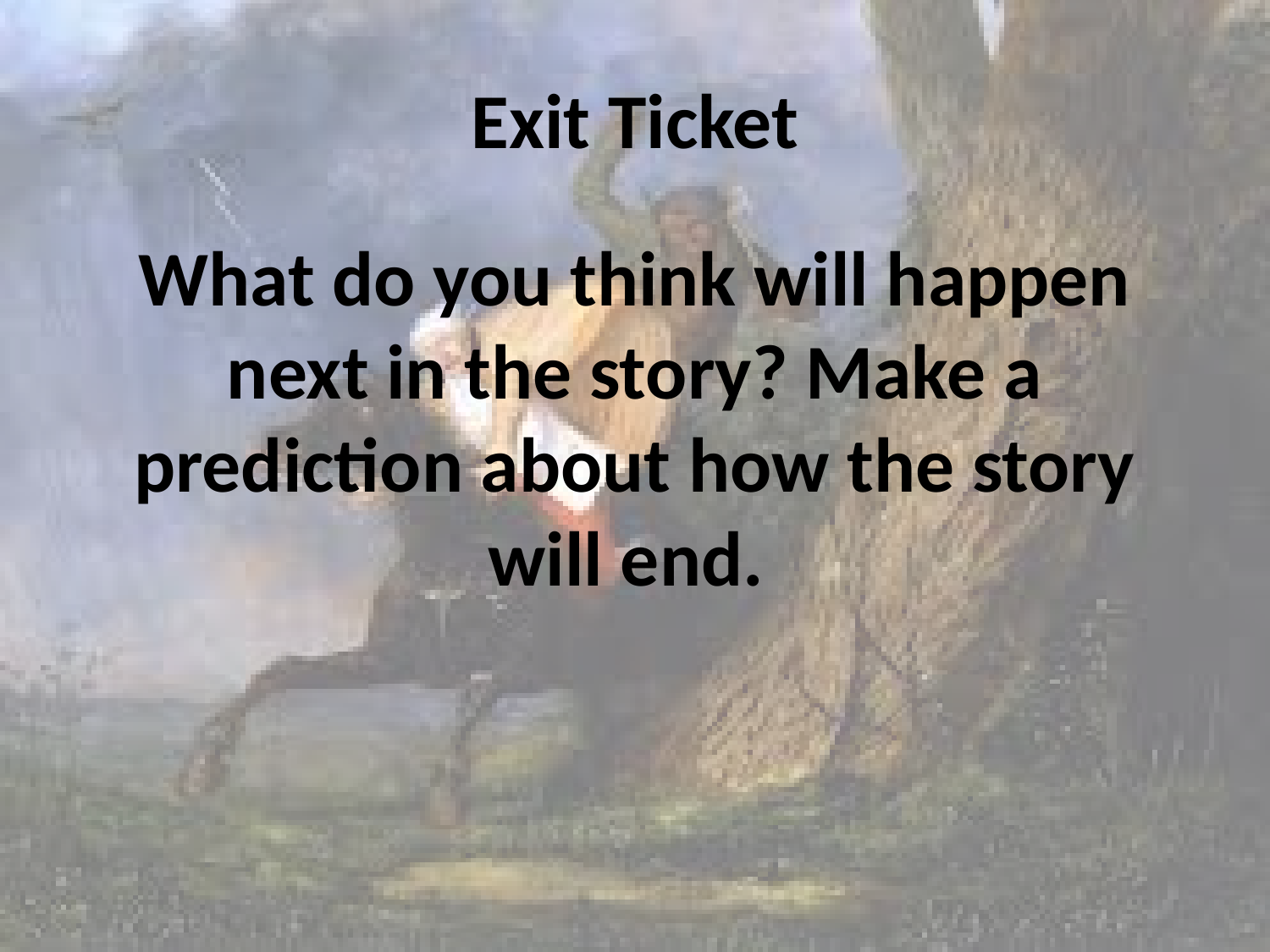

# Exit Ticket
What do you think will happen next in the story? Make a prediction about how the story will end.